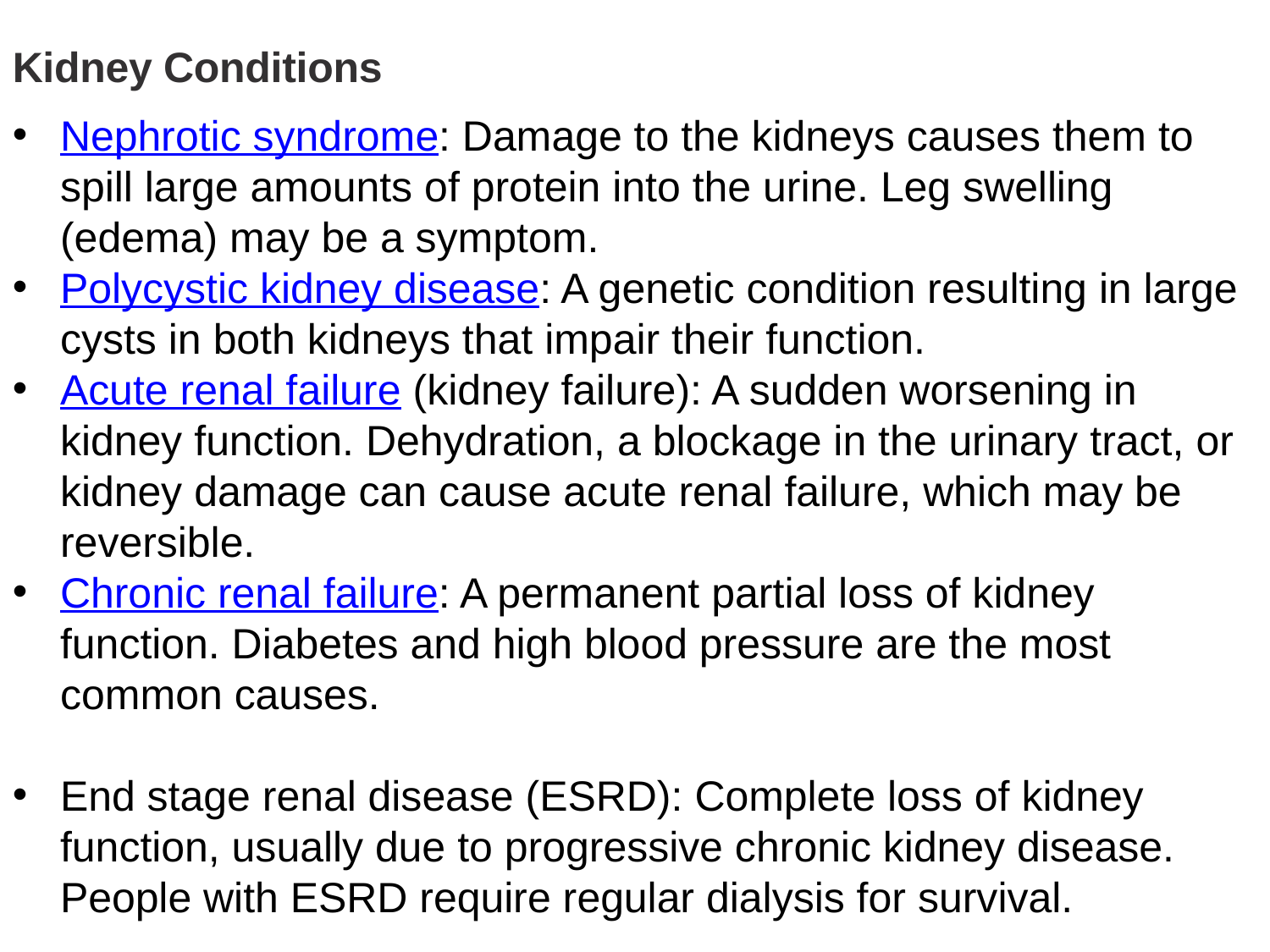

Kidney Conditions
Nephrotic syndrome: Damage to the kidneys causes them to spill large amounts of protein into the urine. Leg swelling (edema) may be a symptom.
Polycystic kidney disease: A genetic condition resulting in large cysts in both kidneys that impair their function.
Acute renal failure (kidney failure): A sudden worsening in kidney function. Dehydration, a blockage in the urinary tract, or kidney damage can cause acute renal failure, which may be reversible.
Chronic renal failure: A permanent partial loss of kidney function. Diabetes and high blood pressure are the most common causes.

End stage renal disease (ESRD): Complete loss of kidney function, usually due to progressive chronic kidney disease. People with ESRD require regular dialysis for survival.